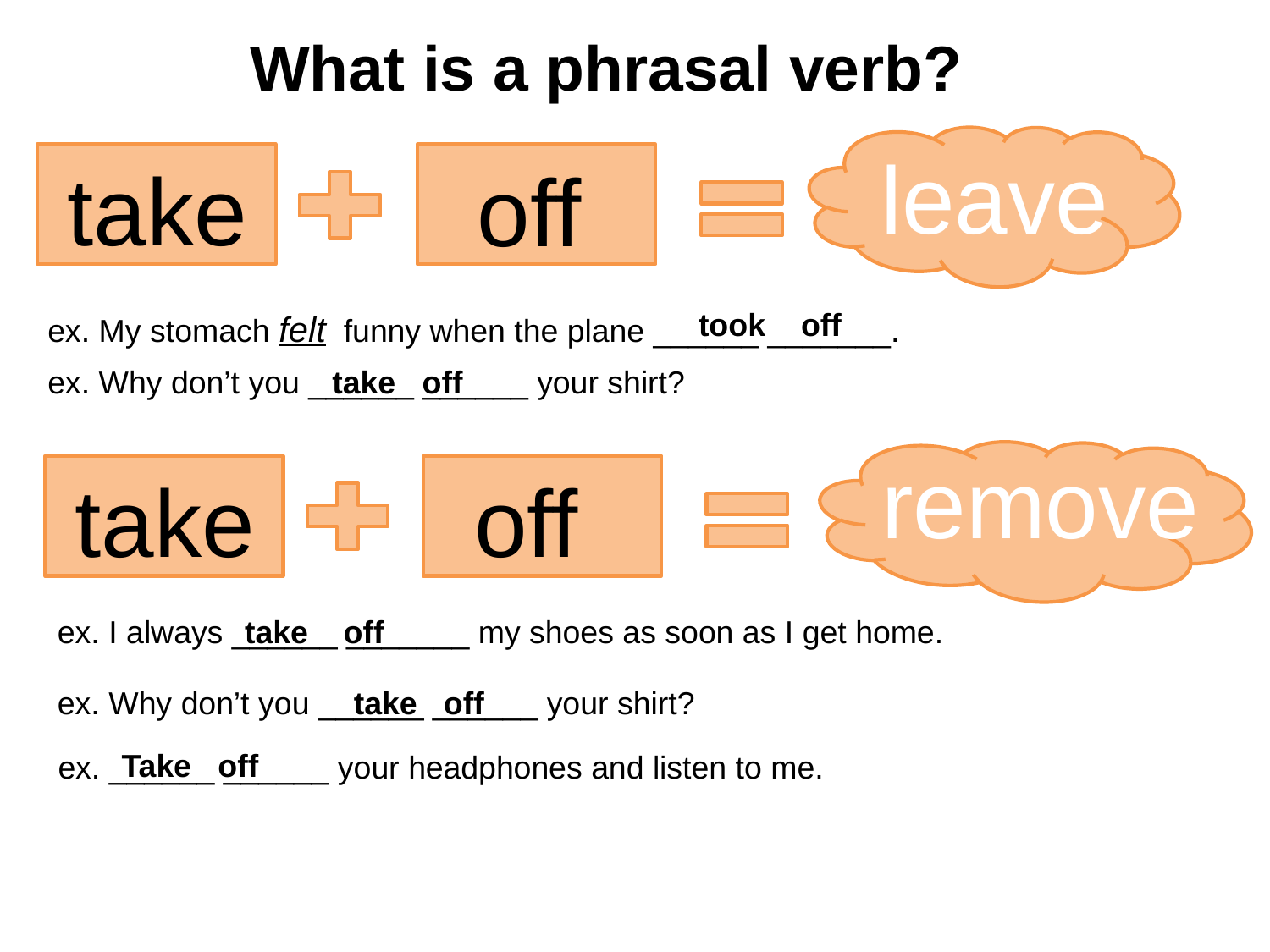

# What is a phrasal verb?

leave

take

off

took    off
ex. My stomach felt  funny when the plane ______ _______.
ex. Why don’t you ______ ______ your shirt?
take   off
remove

off

take

ex. I always ______ _______ my shoes as soon as I get home.
take    off
take   off
ex. Why don’t you ______ ______ your shirt?
Take   off
ex. ______ ______ your headphones and listen to me.